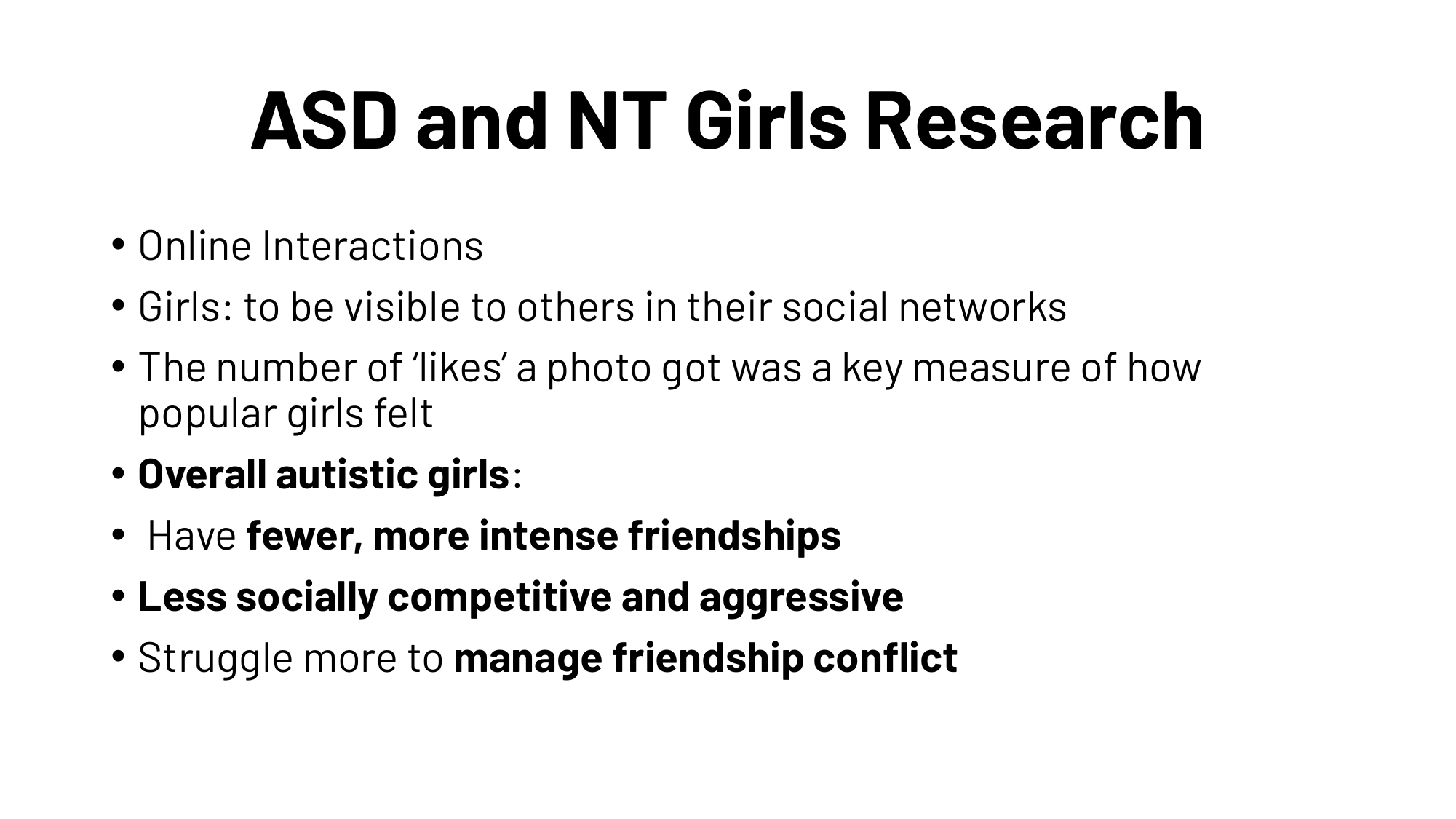

# ASD and NT Girls Research
Online Interactions
Girls: to be visible to others in their social networks
The number of ‘likes’ a photo got was a key measure of how popular girls felt
Overall autistic girls:
 Have fewer, more intense friendships
Less socially competitive and aggressive
Struggle more to manage friendship conflict